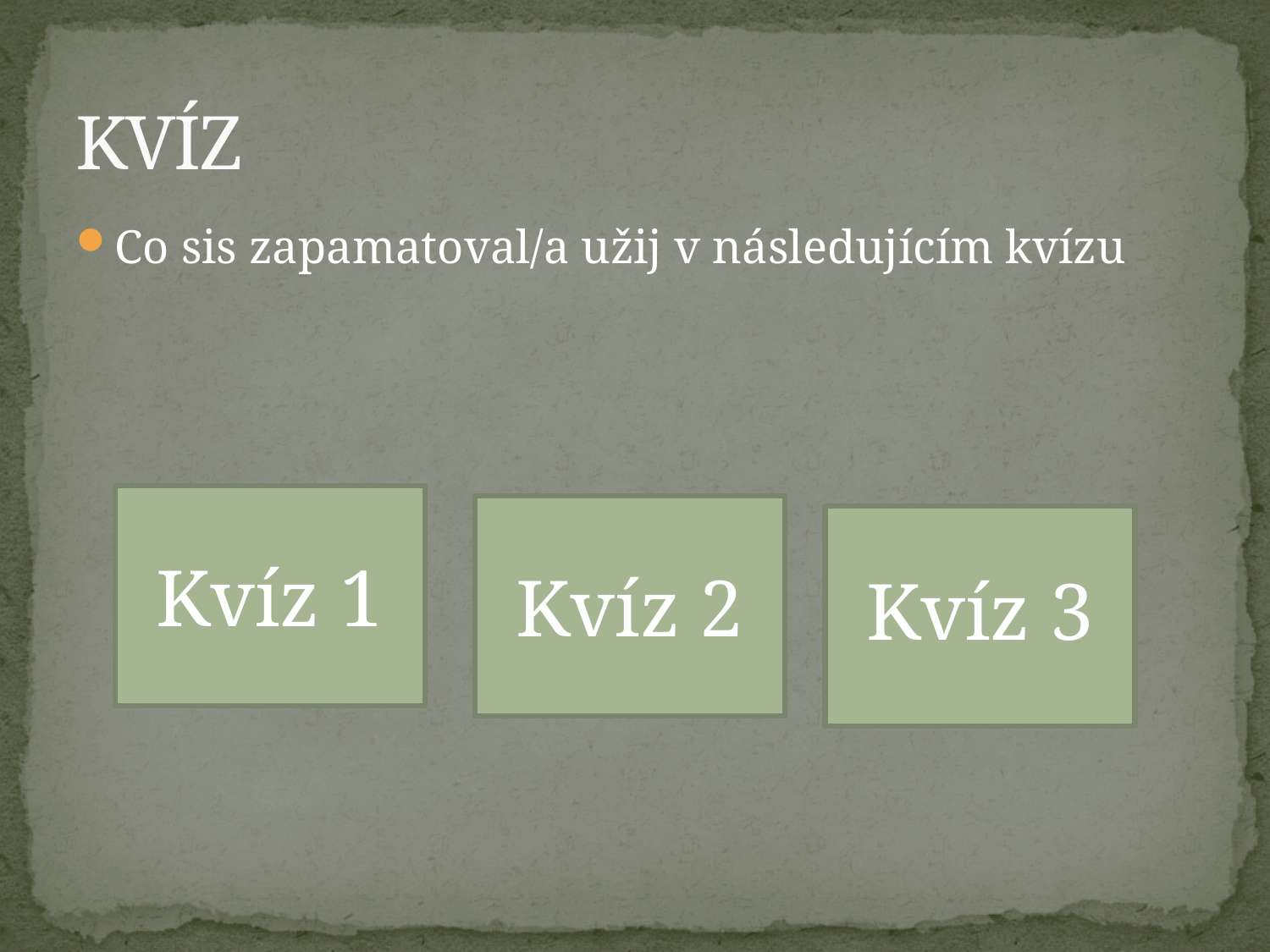

# KVÍZ
Co sis zapamatoval/a užij v následujícím kvízu
Kvíz 1
Kvíz 2
Kvíz 3